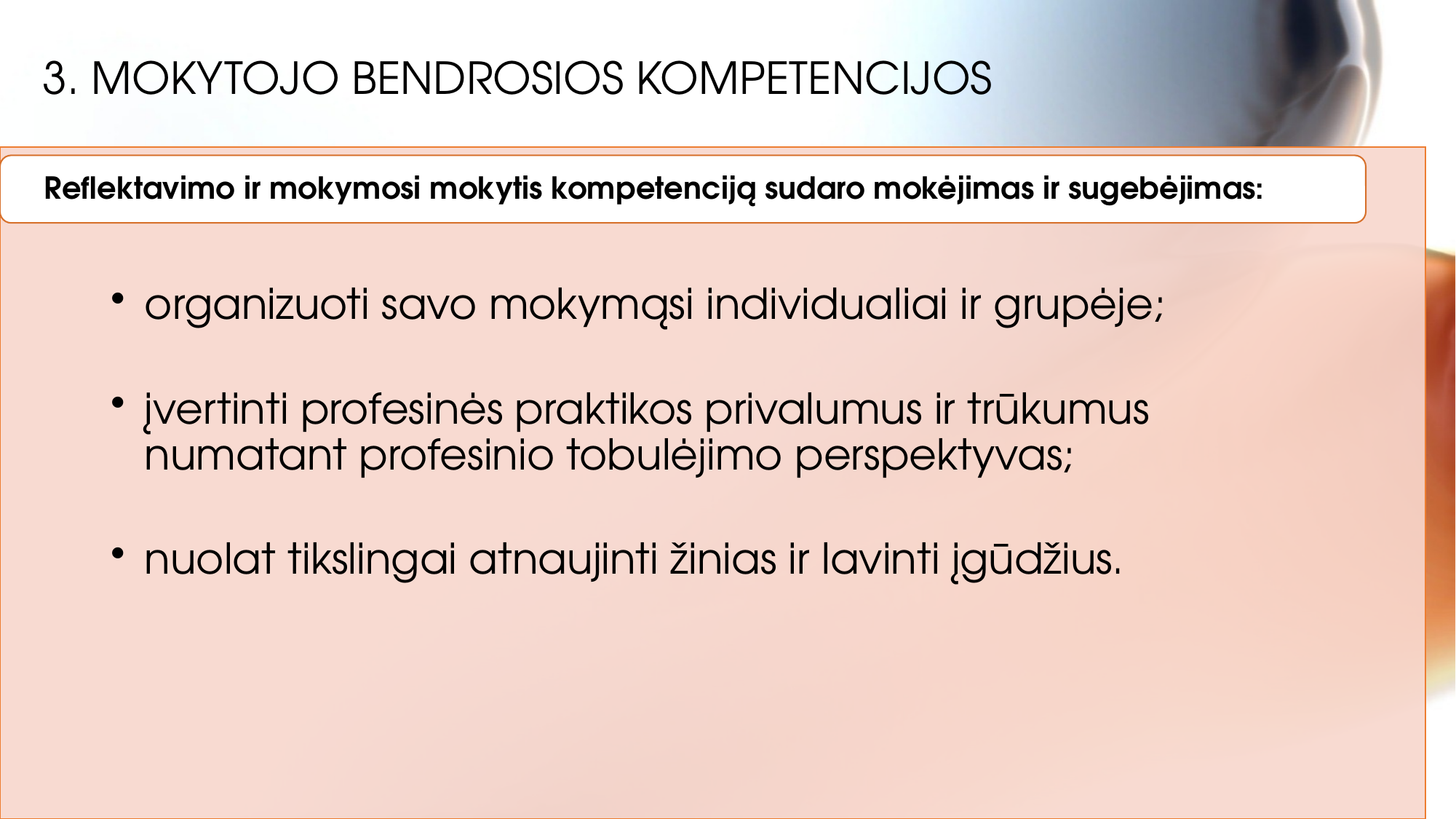

# 3. MOKYTOJO BENDROSIOS KOMPETENCIJOS

organizuoti savo mokymąsi individualiai ir grupėje;

įvertinti profesinės praktikos privalumus ir trūkumus numatant profesinio tobulėjimo perspektyvas;

nuolat tikslingai atnaujinti žinias ir lavinti įgūdžius.
Reflektavimo ir mokymosi mokytis kompetenciją sudaro mokėjimas ir sugebėjimas: